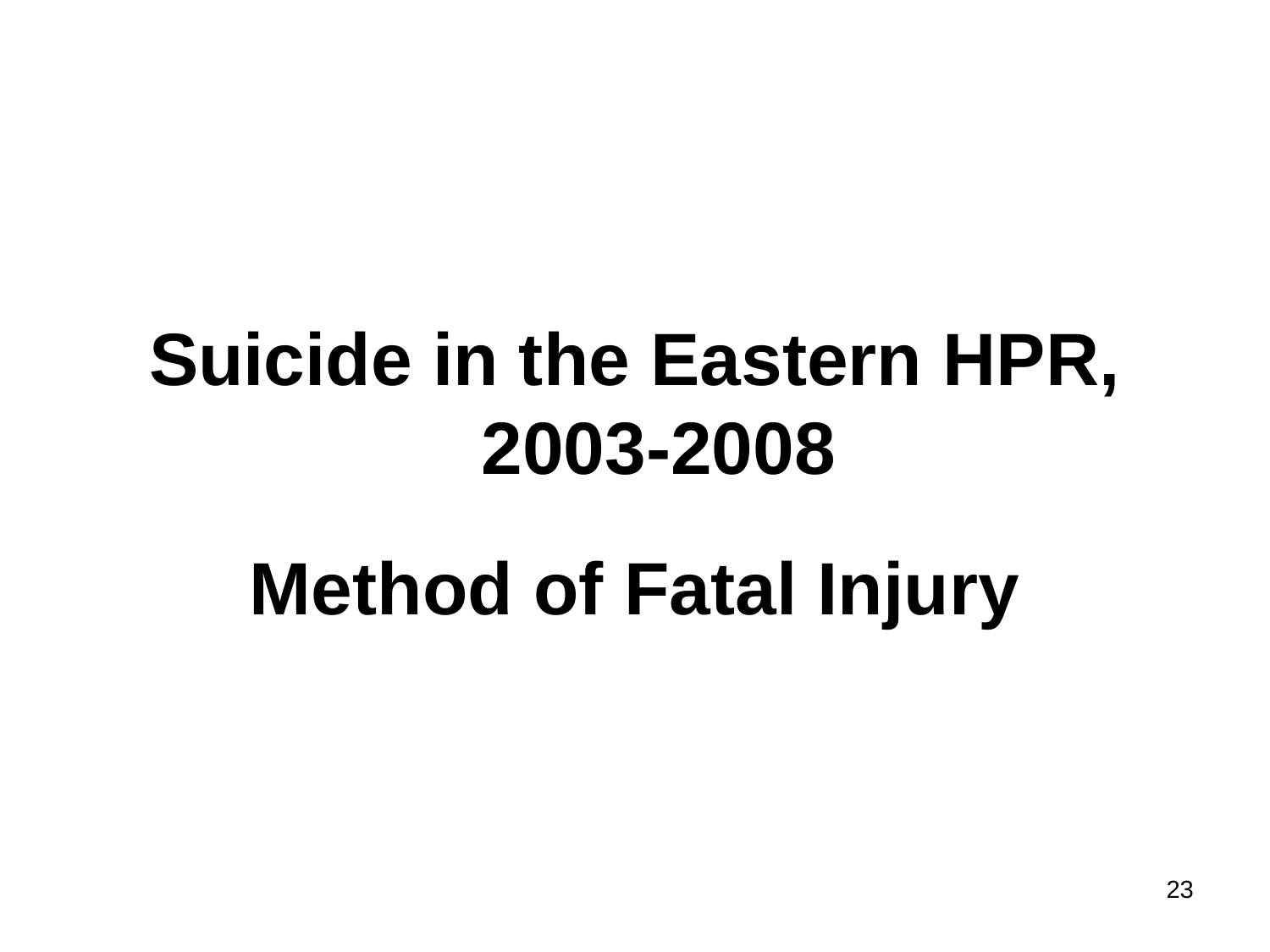

Suicide in the Eastern HPR, 2003-2008

Method of Fatal Injury
23